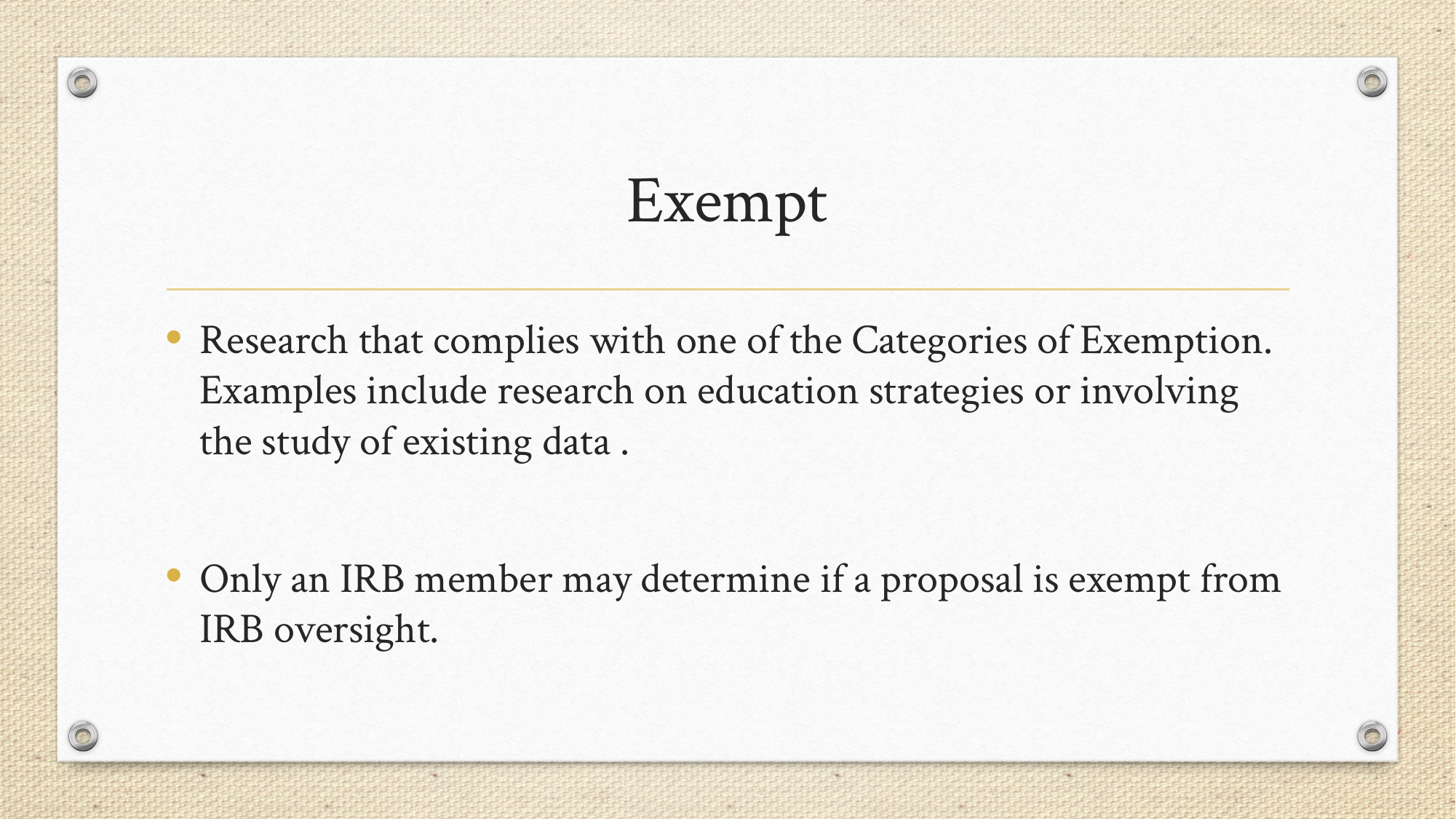

# Exempt
Research that complies with one of the Categories of Exemption.  Examples include research on education strategies or involving the study of existing data .

Only an IRB member may determine if a proposal is exempt from IRB oversight.